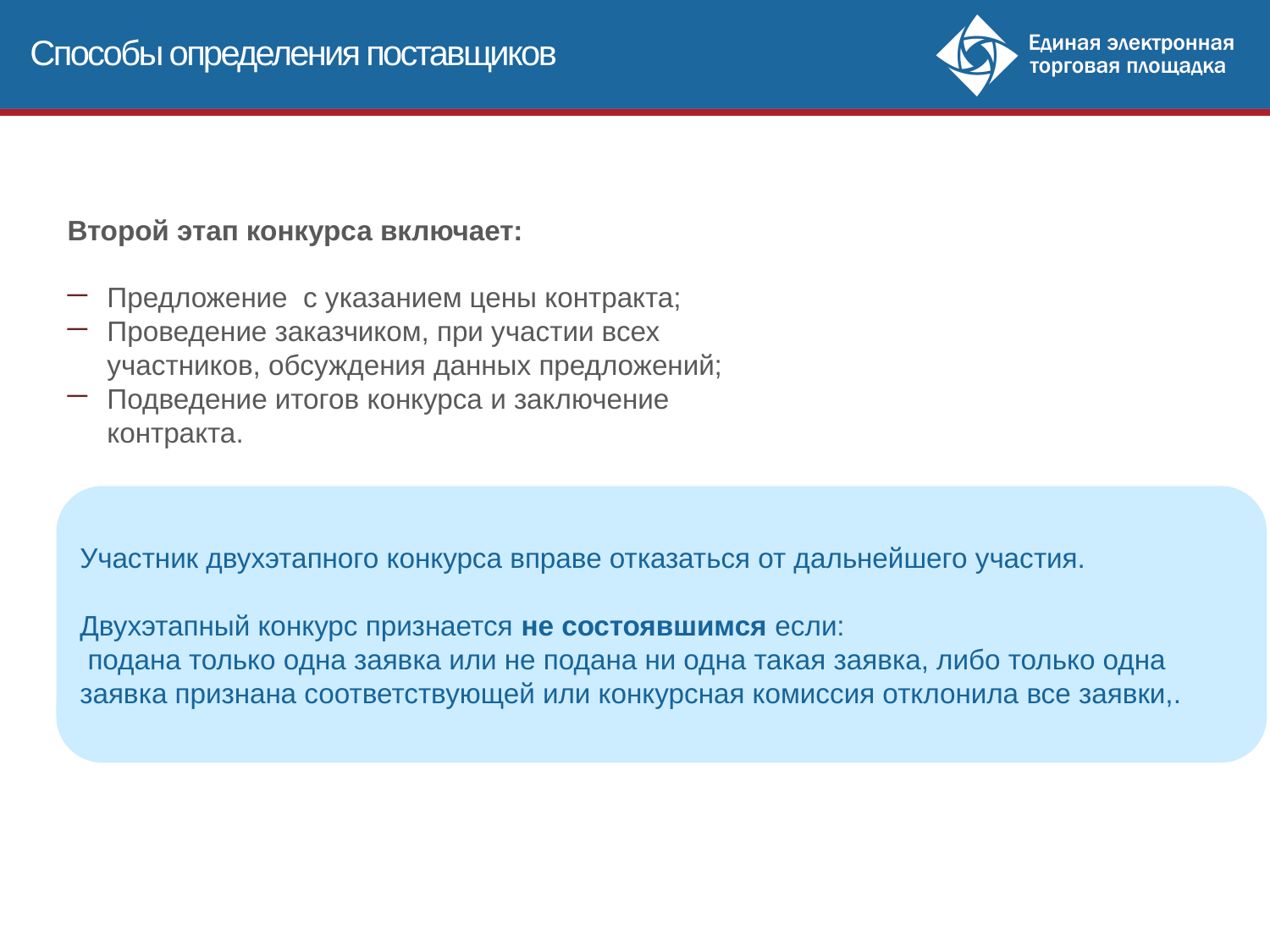

Способы определения поставщиков
Второй этап конкурса включает:

Предложение  с указанием цены контракта;
Проведение заказчиком, при участии всех участников, обсуждения данных предложений;
Подведение итогов конкурса и заключение контракта.
Участник двухэтапного конкурса вправе отказаться от дальнейшего участия.

Двухэтапный конкурс признается не состоявшимся если:
 подана только одна заявка или не подана ни одна такая заявка, либо только одна заявка признана соответствующей или конкурсная комиссия отклонила все заявки,.